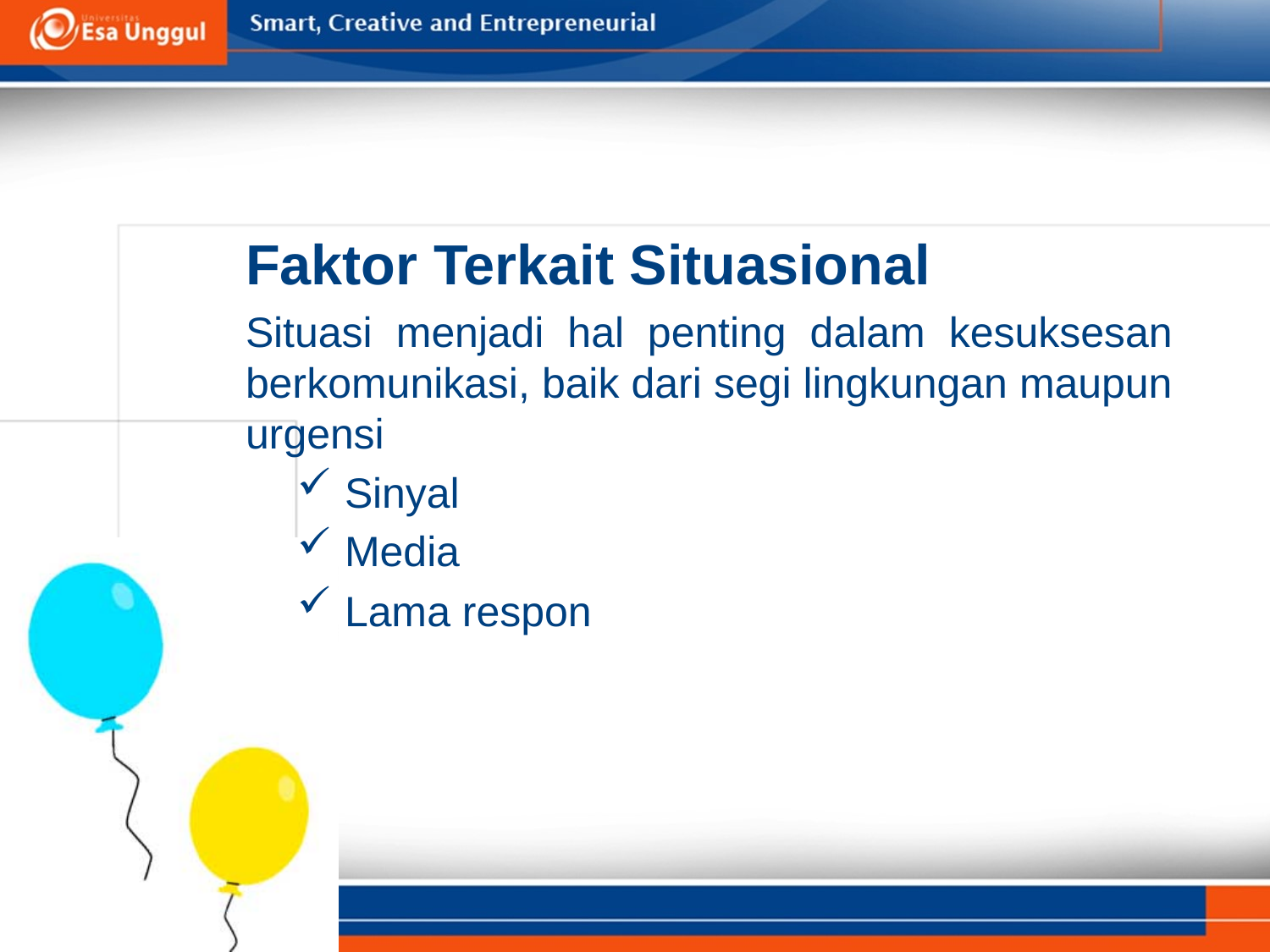

Faktor Terkait Situasional
Situasi menjadi hal penting dalam kesuksesan berkomunikasi, baik dari segi lingkungan maupun urgensi
Sinyal
Media
Lama respon